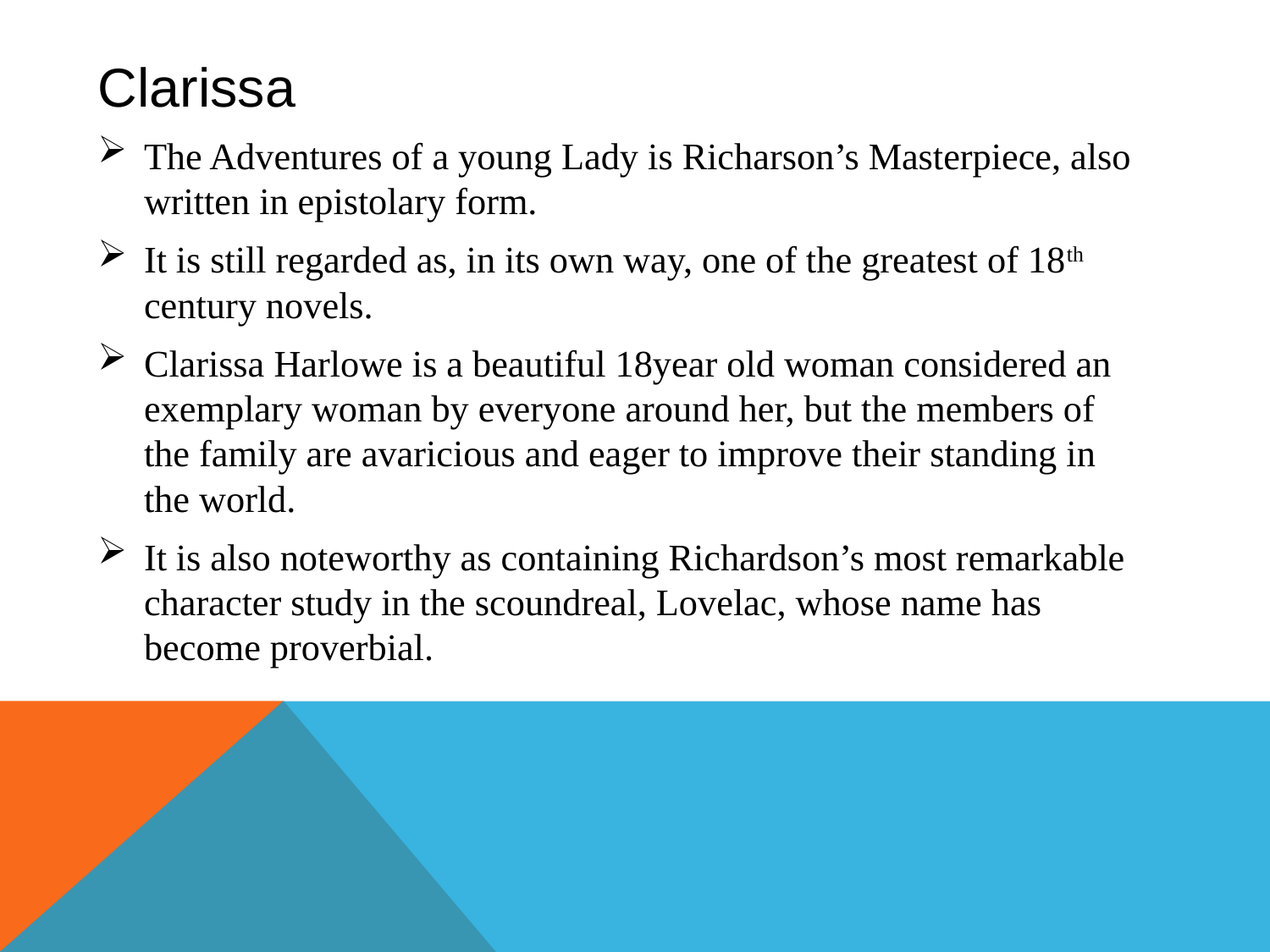

Clarissa
The Adventures of a young Lady is Richarson’s Masterpiece, also written in epistolary form.
It is still regarded as, in its own way, one of the greatest of 18th century novels.
Clarissa Harlowe is a beautiful 18year old woman considered an exemplary woman by everyone around her, but the members of the family are avaricious and eager to improve their standing in the world.
It is also noteworthy as containing Richardson’s most remarkable character study in the scoundreal, Lovelac, whose name has become proverbial.